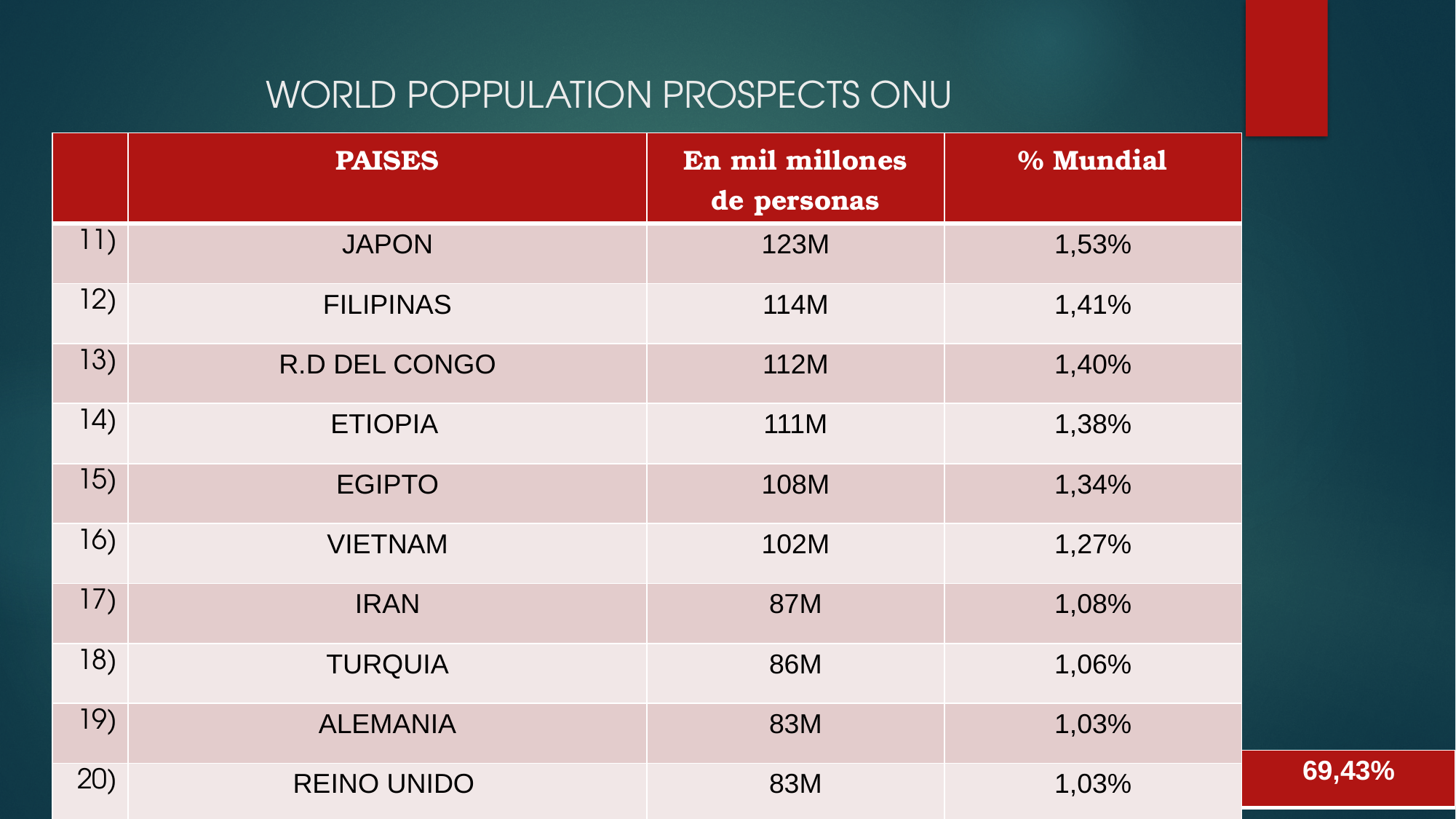

# WORLD POPPULATION PROSPECTS ONU
|  | PAISES | En mil millones de personas | % Mundial |
| --- | --- | --- | --- |
| 11) | JAPON | 123M | 1,53% |
| 12) | FILIPINAS | 114M | 1,41% |
| 13) | R.D DEL CONGO | 112M | 1,40% |
| 14) | ETIOPIA | 111M | 1,38% |
| 15) | EGIPTO | 108M | 1,34% |
| 16) | VIETNAM | 102M | 1,27% |
| 17) | IRAN | 87M | 1,08% |
| 18) | TURQUIA | 86M | 1,06% |
| 19) | ALEMANIA | 83M | 1,03% |
| 20) | REINO UNIDO | 83M | 1,03% |
| 69,43% |
| --- |